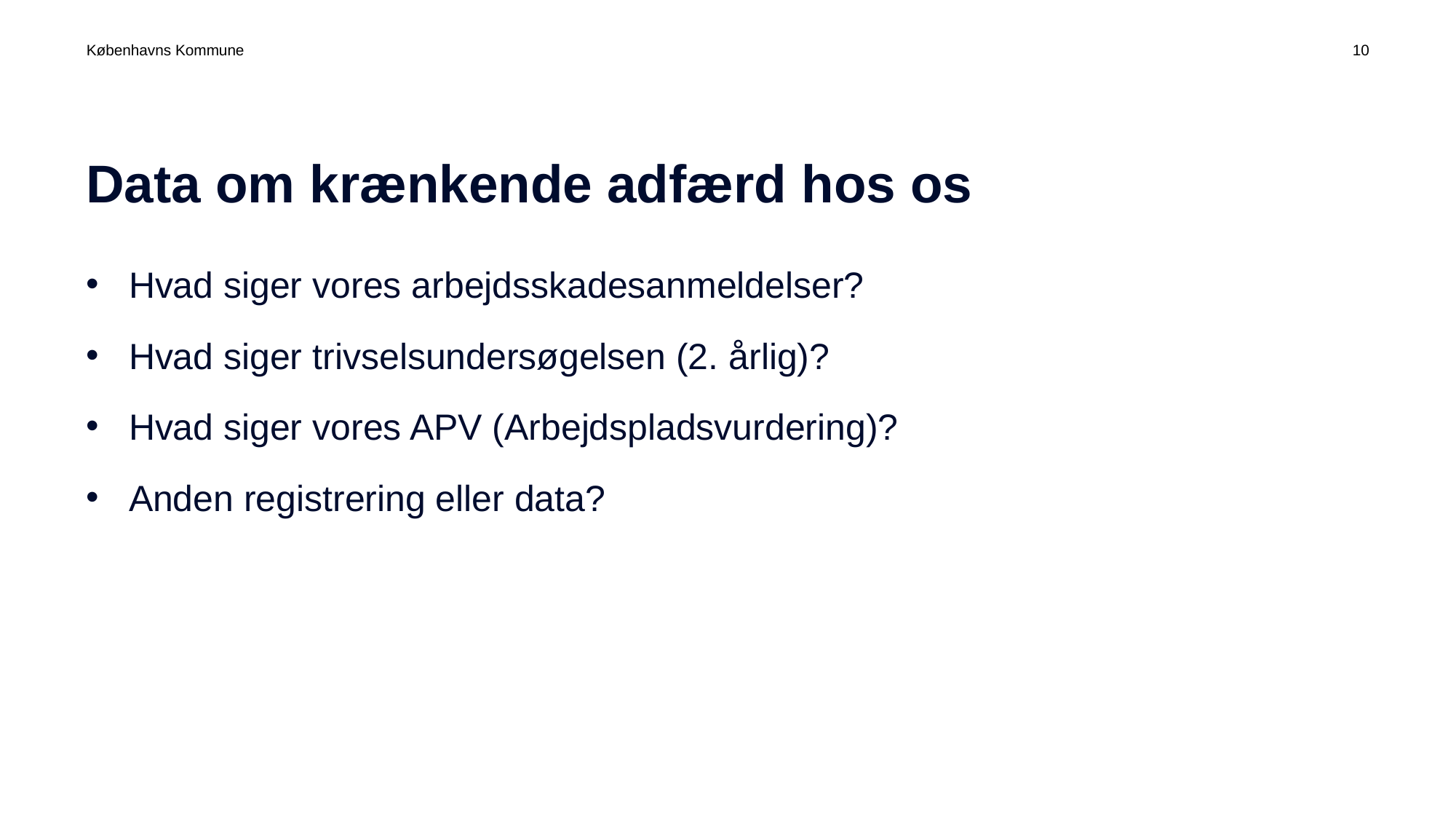

10
# Data om krænkende adfærd hos os
Hvad siger vores arbejdsskadesanmeldelser?
Hvad siger trivselsundersøgelsen (2. årlig)?
Hvad siger vores APV (Arbejdspladsvurdering)?
Anden registrering eller data?